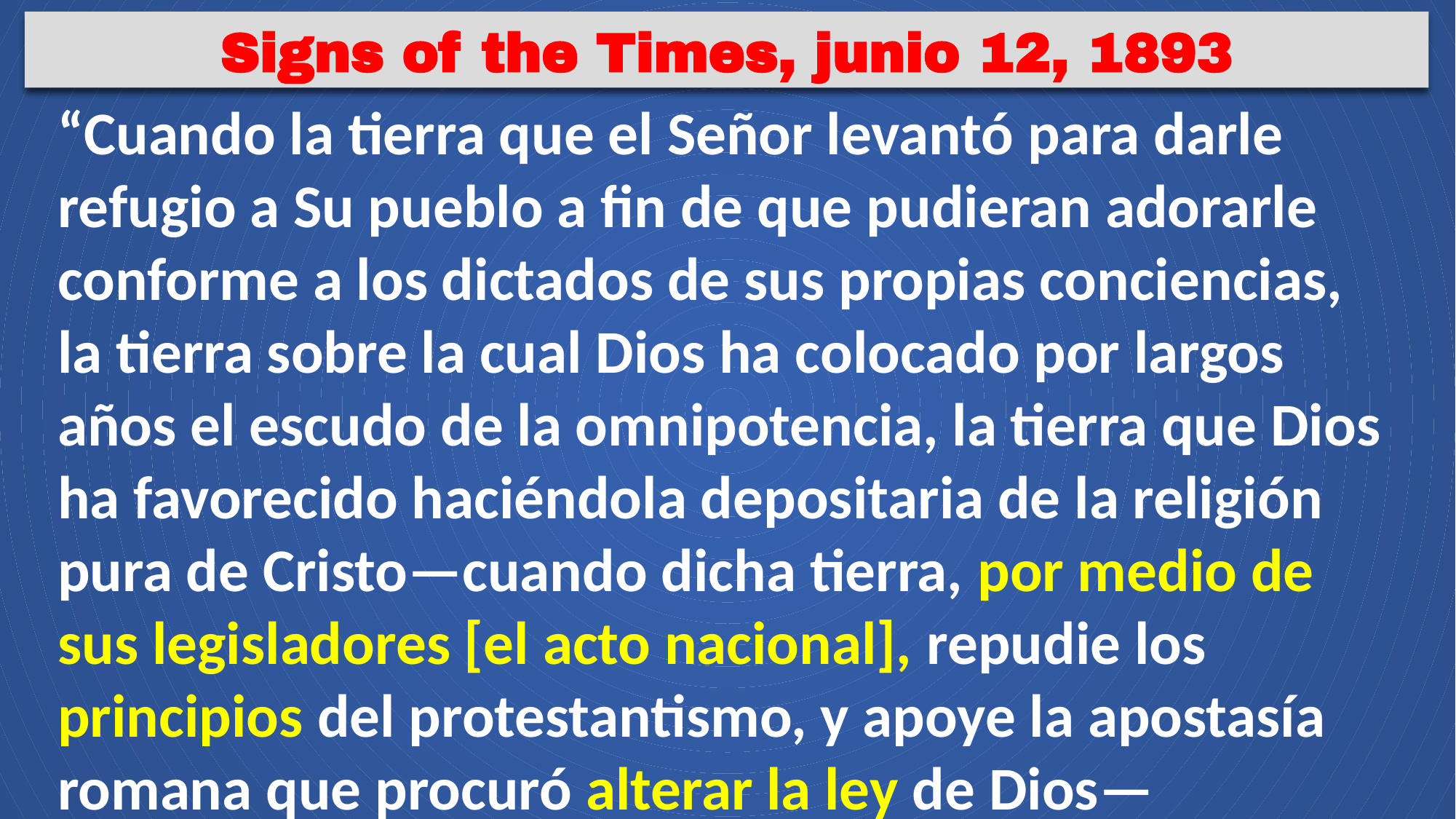

Signs of the Times, junio 12, 1893
“Cuando la tierra que el Señor levantó para darle refugio a Su pueblo a fin de que pudieran adorarle conforme a los dictados de sus propias conciencias, la tierra sobre la cual Dios ha colocado por largos años el escudo de la omnipotencia, la tierra que Dios ha favorecido haciéndola depositaria de la religión pura de Cristo—cuando dicha tierra, por medio de sus legisladores [el acto nacional], repudie los principios del protestantismo, y apoye la apostasía romana que procuró alterar la ley de Dios—